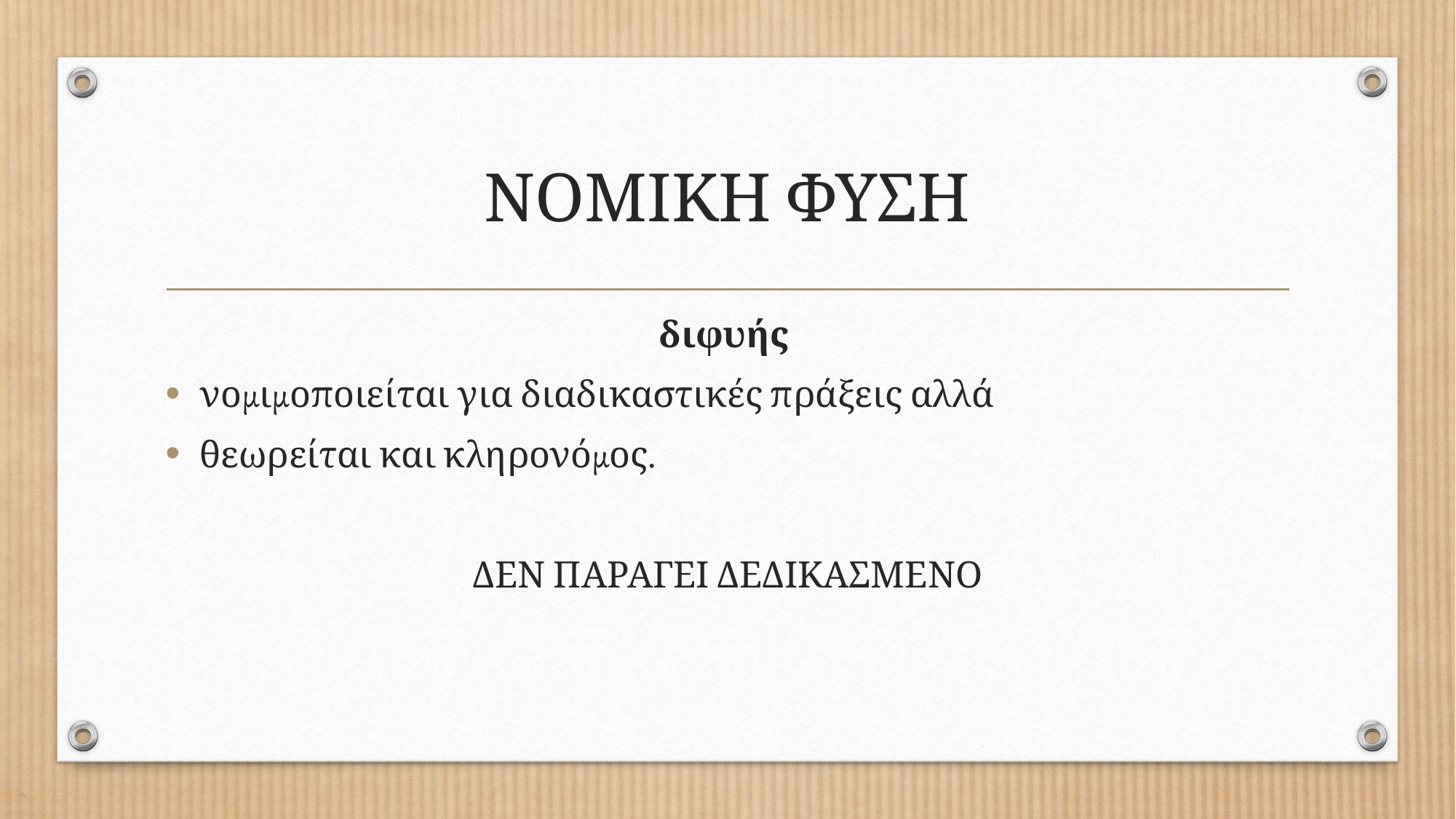

# ΝΟΜΙΚΗ ΦΥΣΗ
διφυής
νομιμοποιείται για διαδικαστικές πράξεις αλλά
θεωρείται και κληρονόμος.

ΔΕΝ ΠΑΡΑΓΕΙ ΔΕΔΙΚΑΣΜΕΝΟ